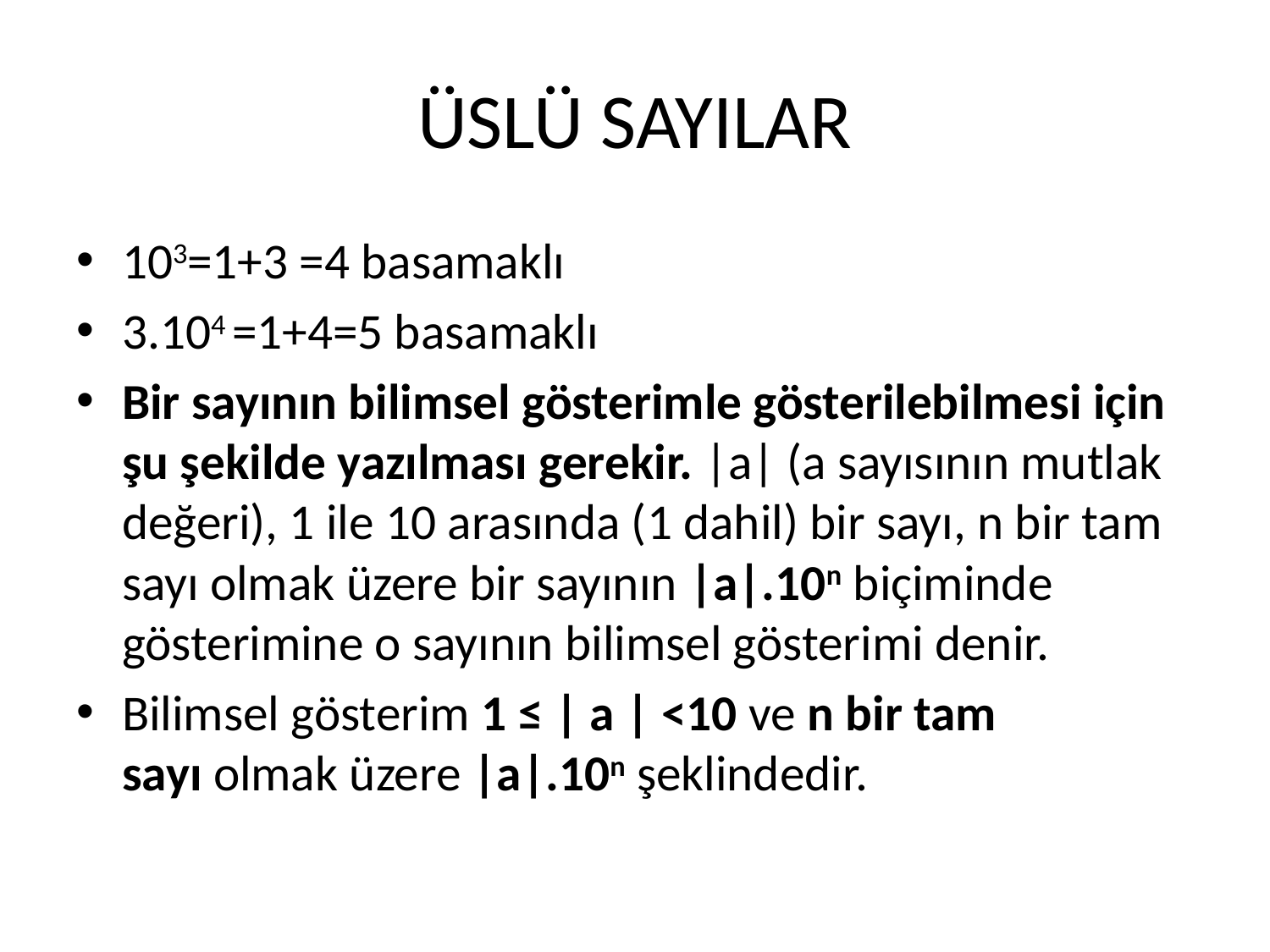

# ÜSLÜ SAYILAR
103=1+3 =4 basamaklı
3.104 =1+4=5 basamaklı
Bir sayının bilimsel gösterimle gösterilebilmesi için şu şekilde yazılması gerekir. |a| (a sayısının mutlak değeri), 1 ile 10 arasında (1 dahil) bir sayı, n bir tam sayı olmak üzere bir sayının |a|.10n biçiminde gösterimine o sayının bilimsel gösterimi denir.
Bilimsel gösterim 1 ≤ | a | <10 ve n bir tam sayı olmak üzere |a|.10n şeklindedir.